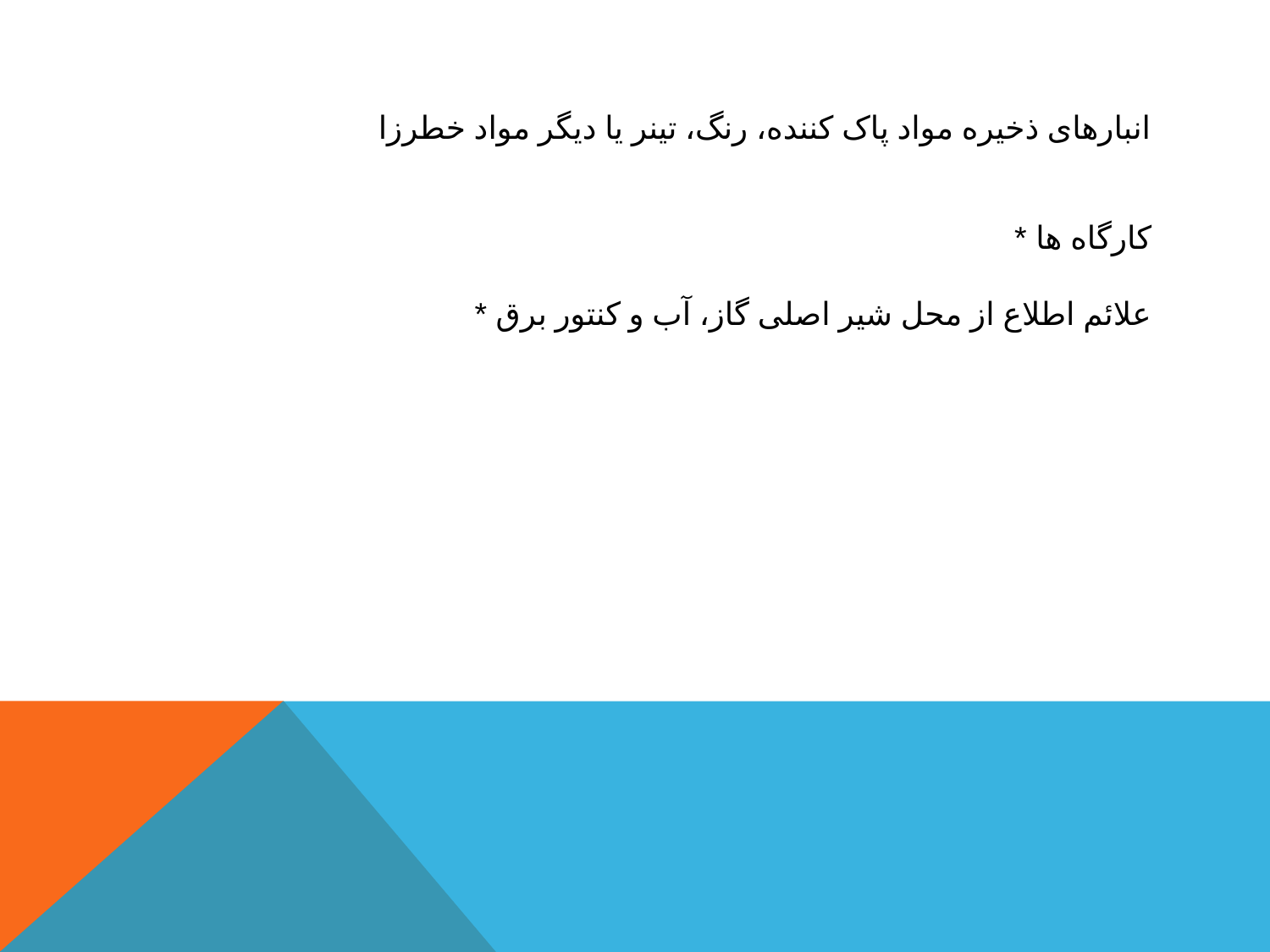

انبارهای ذخیره مواد پاک کننده، رنگ، تینر یا دیگر مواد خطرزا
* کارگاه ها

* علائم اطلاع از محل شیر اصلی گاز، آب و کنتور برق